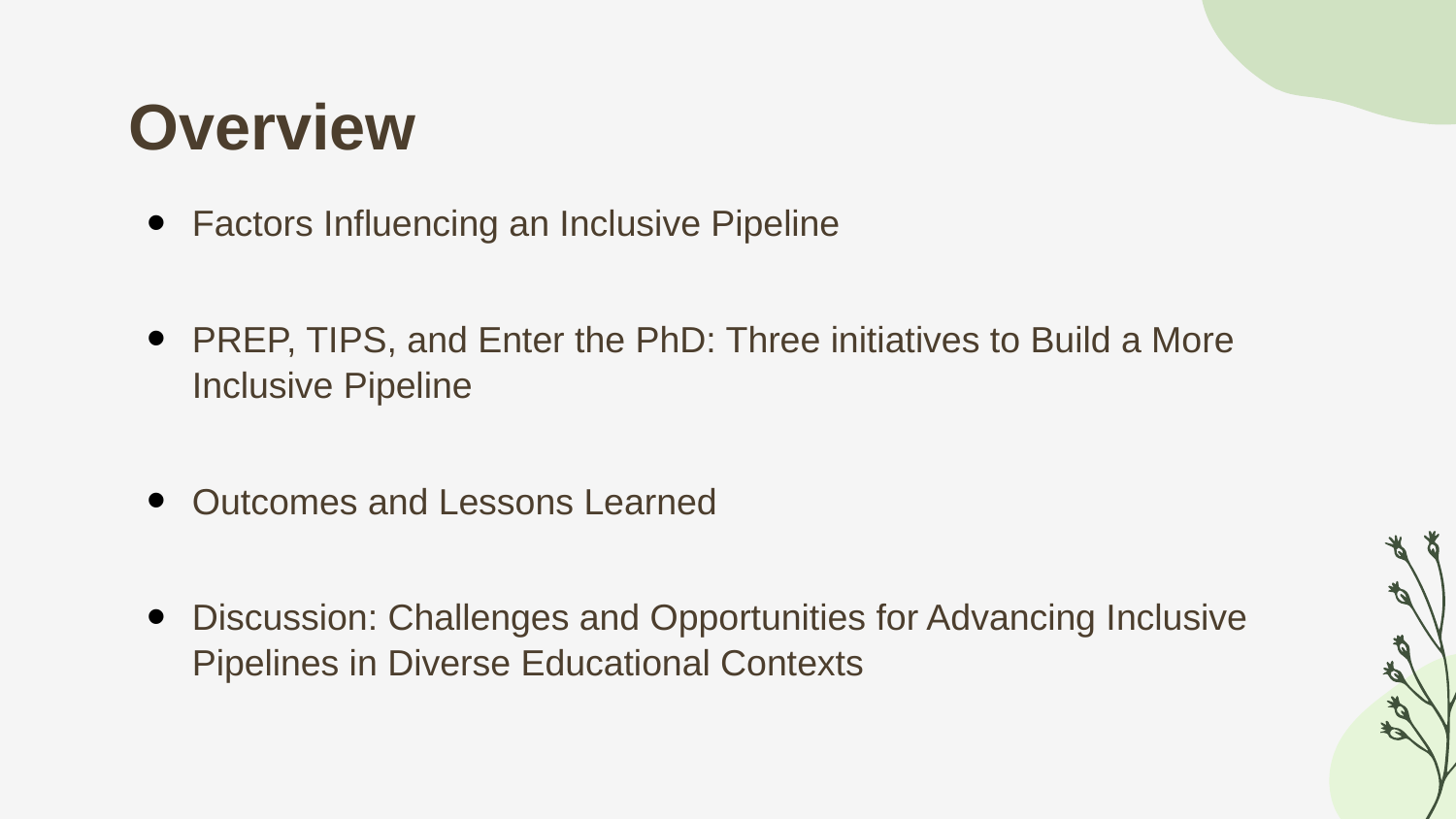

# Overview
Factors Influencing an Inclusive Pipeline

PREP, TIPS, and Enter the PhD: Three initiatives to Build a More Inclusive Pipeline

Outcomes and Lessons Learned

Discussion: Challenges and Opportunities for Advancing Inclusive Pipelines in Diverse Educational Contexts